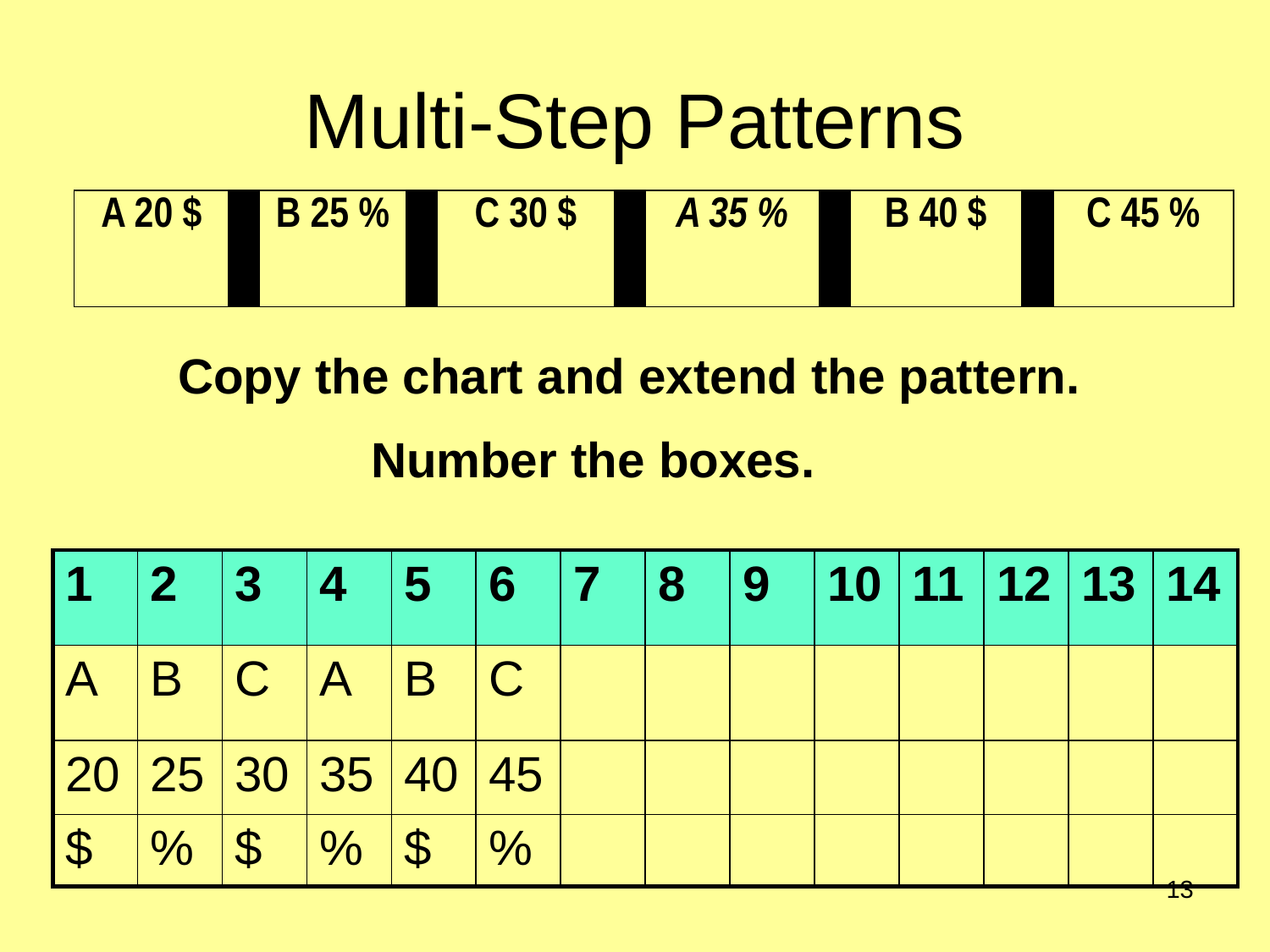

# Multi-Step Patterns
| A 20 $ |  | B 25 % |  | C 30 $ |  | A 35 % |  | B 40 $ |  | C 45 % |
| --- | --- | --- | --- | --- | --- | --- | --- | --- | --- | --- |
Copy the chart and extend the pattern.
Number the boxes.
| 1 | 2 | 3 | 4 | 5 | 6 | 7 | 8 | 9 | 10 | 11 | 12 | 13 | 14 |
| --- | --- | --- | --- | --- | --- | --- | --- | --- | --- | --- | --- | --- | --- |
| A | B | C | A | B | C |  |  |  |  |  |  |  |  |
| 20 | 25 | 30 | 35 | 40 | 45 |  |  |  |  |  |  |  |  |
| $ | % | $ | % | $ | % |  |  |  |  |  |  |  |  |
13